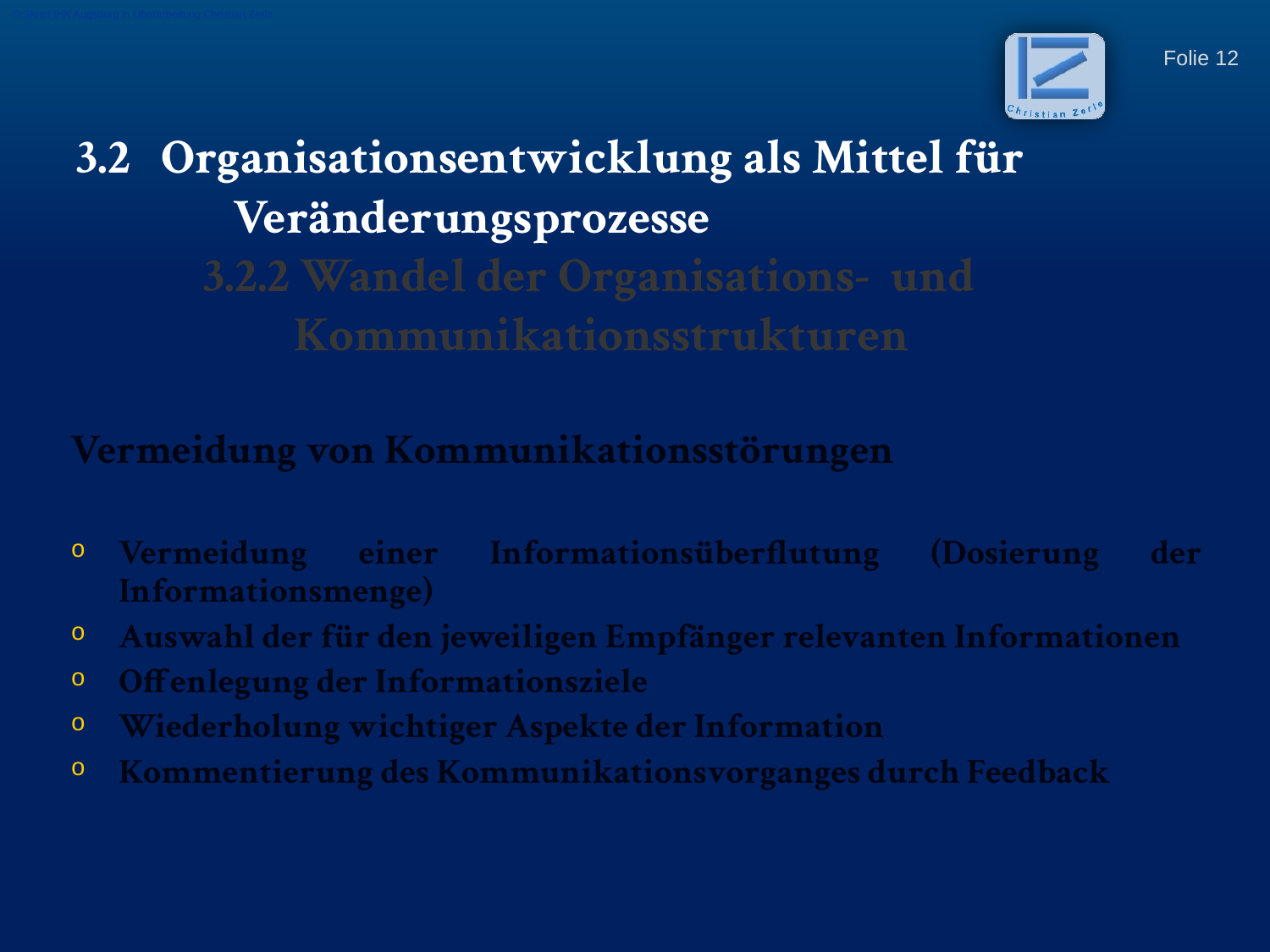

© Skript IHK Augsburg in Überarbeitung Christian Zerle
3.2   Organisationsentwicklung als Mittel für 	   	   	   Veränderungsprozesse
	3.2.2 Wandel der Organisations-  und 	 	  	         Kommunikationsstrukturen

Vermeidung von Kommunikationsstörungen

Vermeidung einer Informationsüberflutung (Dosierung der Informationsmenge)
Auswahl der für den jeweiligen Empfänger relevanten Informationen
Offenlegung der Informationsziele
Wiederholung wichtiger Aspekte der Information
Kommentierung des Kommunikationsvorganges durch Feedback